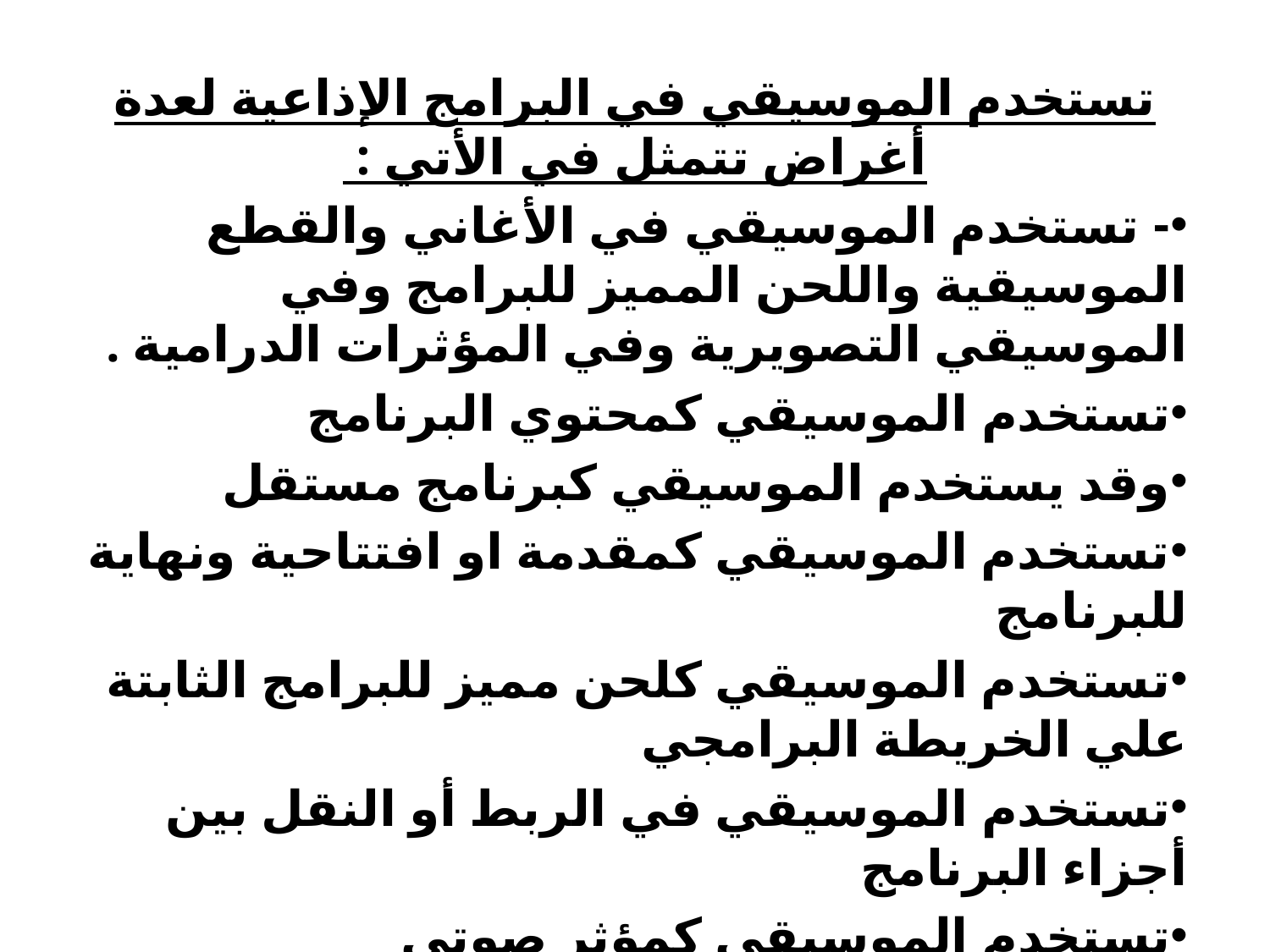

تستخدم الموسيقي في البرامج الإذاعية لعدة أغراض تتمثل في الأتي :
- تستخدم الموسيقي في الأغاني والقطع الموسيقية واللحن المميز للبرامج وفي الموسيقي التصويرية وفي المؤثرات الدرامية .
تستخدم الموسيقي كمحتوي البرنامج
وقد يستخدم الموسيقي كبرنامج مستقل
تستخدم الموسيقي كمقدمة او افتتاحية ونهاية للبرنامج
تستخدم الموسيقي كلحن مميز للبرامج الثابتة علي الخريطة البرامجي
تستخدم الموسيقي في الربط أو النقل بين أجزاء البرنامج
تستخدم الموسيقي كمؤثر صوتي
تستخدم كموسيقي أمامية
تستخدم الموسيقي كإيحاء بتغيير الزمان والمكان